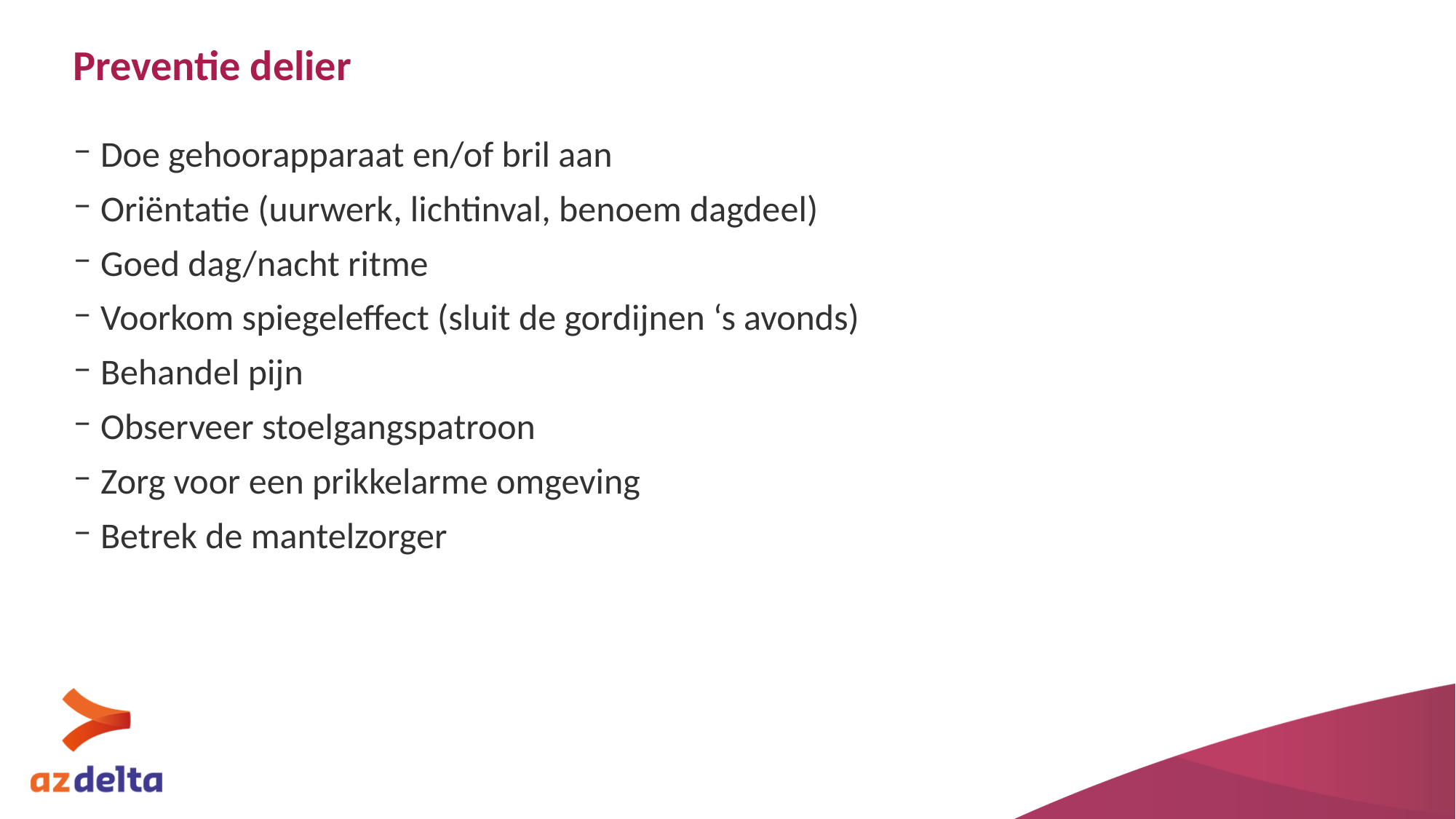

# Preventie delier
Doe gehoorapparaat en/of bril aan
Oriëntatie (uurwerk, lichtinval, benoem dagdeel)
Goed dag/nacht ritme
Voorkom spiegeleffect (sluit de gordijnen ‘s avonds)
Behandel pijn
Observeer stoelgangspatroon
Zorg voor een prikkelarme omgeving
Betrek de mantelzorger